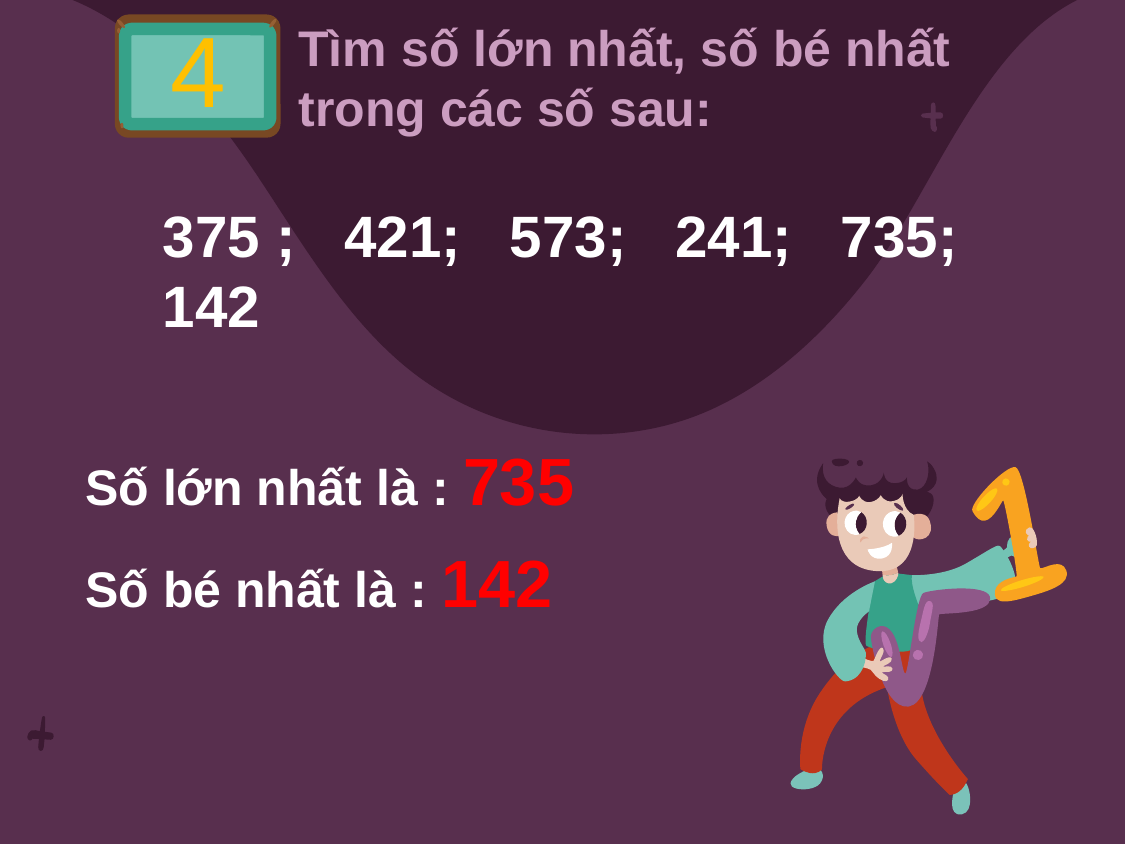

4
Tìm số lớn nhất, số bé nhất trong các số sau:

375 ;   421;   573;   241;   735;   142
Số lớn nhất là : 735

Số bé nhất là : 142